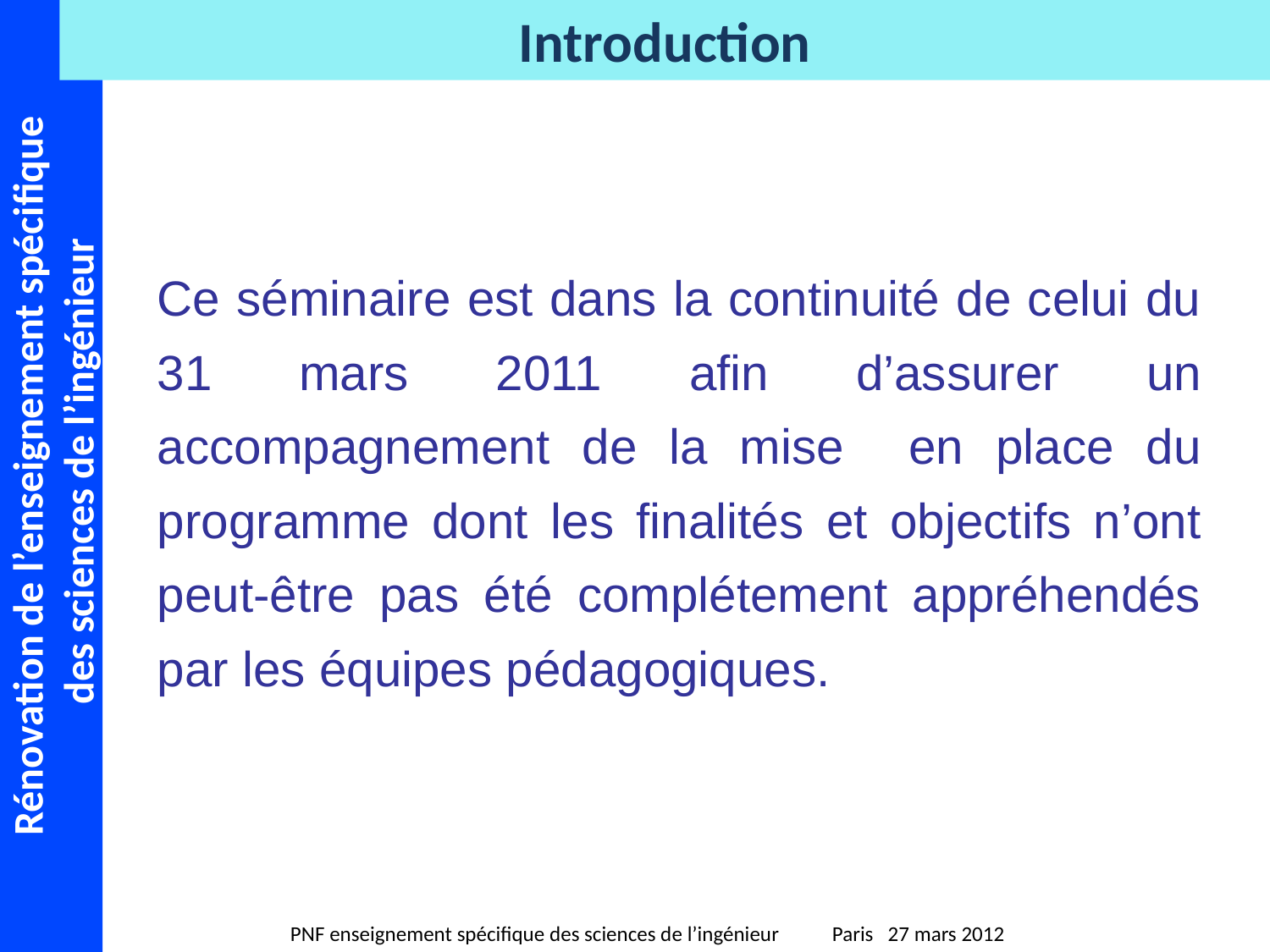

Ce séminaire est dans la continuité de celui du 31 mars 2011 afin d’assurer un accompagnement de la mise  en place du programme dont les finalités et objectifs n’ont peut-être pas été complétement appréhendés par les équipes pédagogiques.